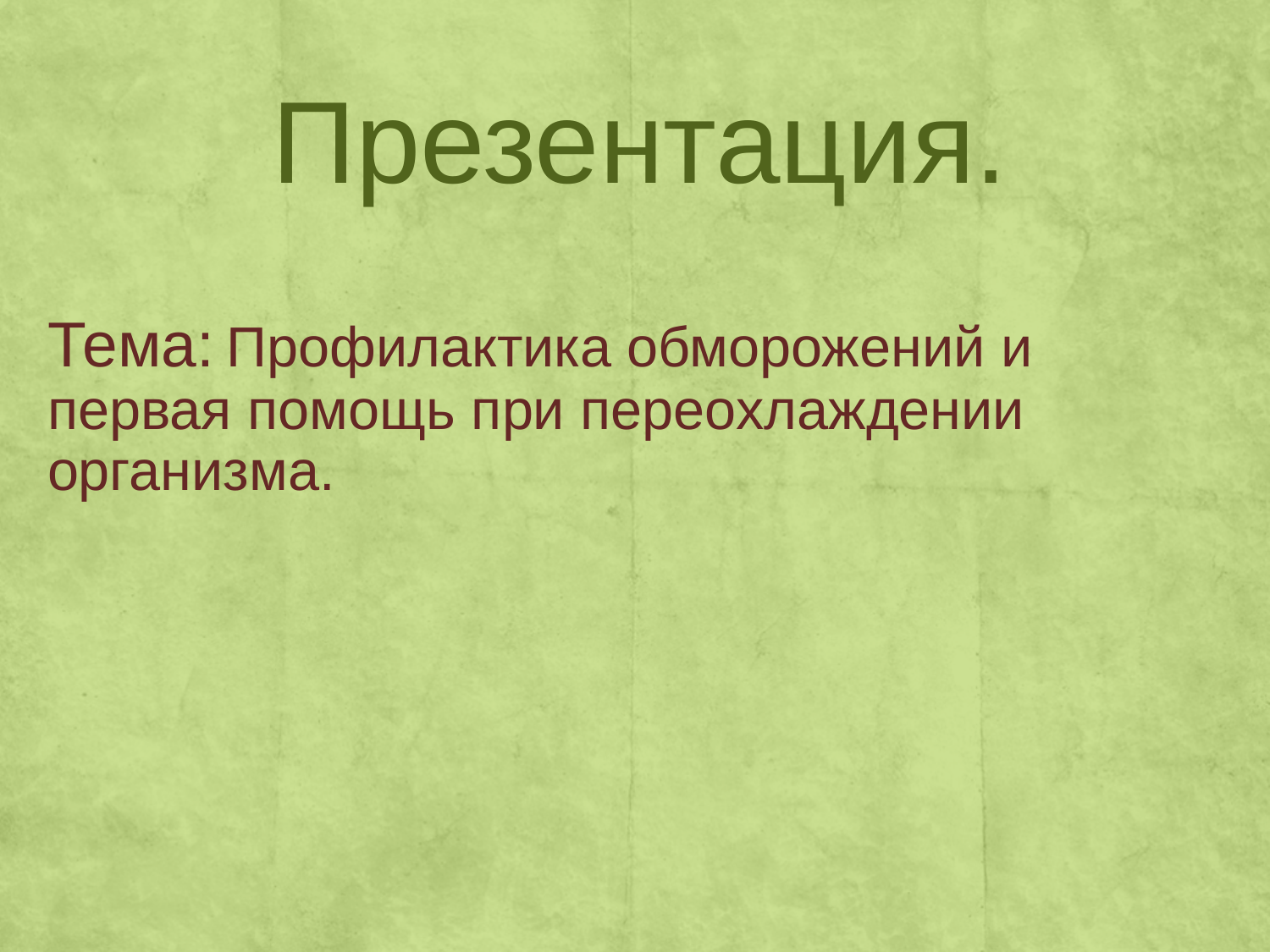

Презентация.
Тема: Профилактика обморожений и первая помощь при переохлаждении организма.